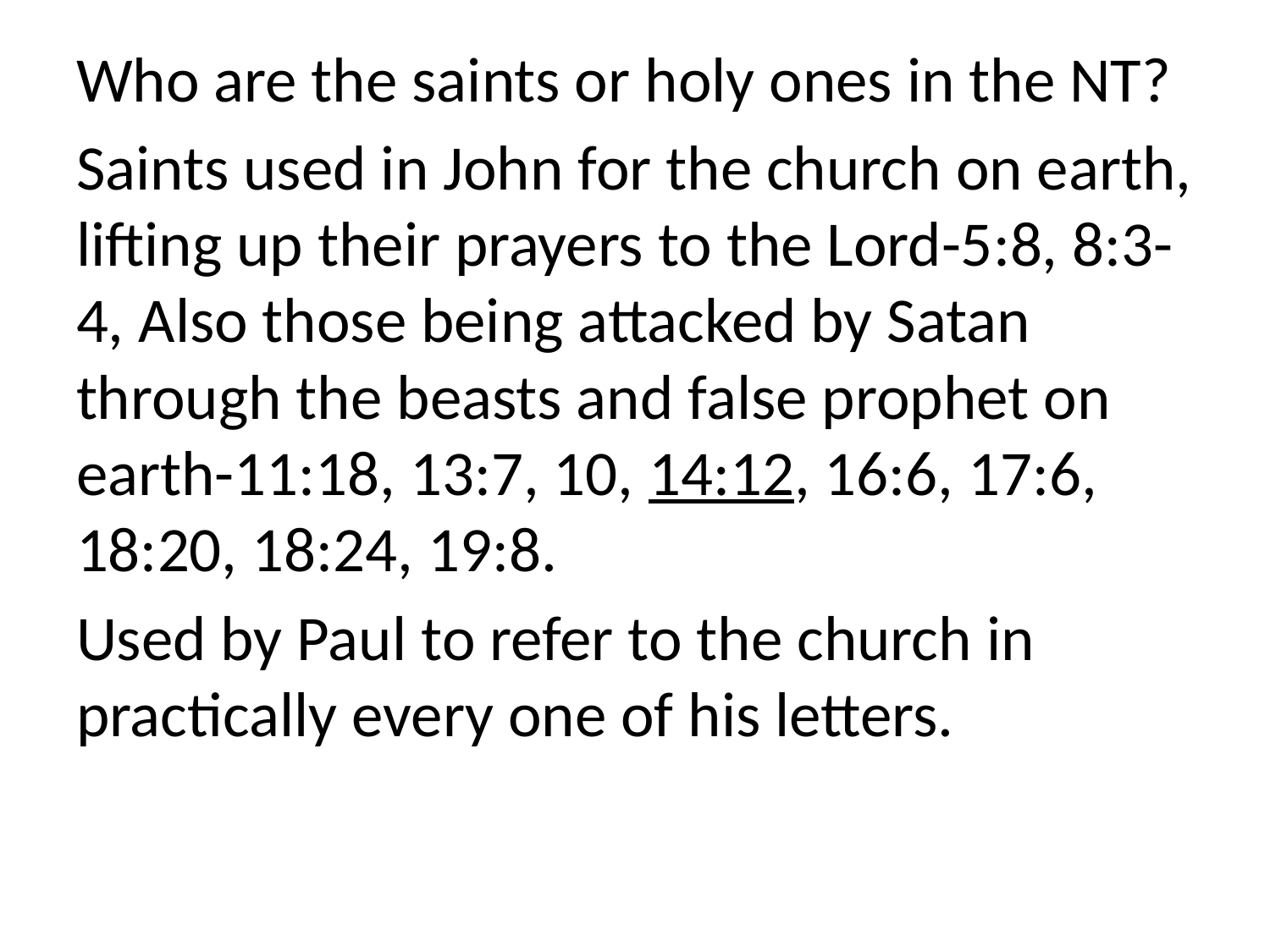

Who are the saints or holy ones in the NT?
Saints used in John for the church on earth, lifting up their prayers to the Lord-5:8, 8:3-4, Also those being attacked by Satan through the beasts and false prophet on earth-11:18, 13:7, 10, 14:12, 16:6, 17:6, 18:20, 18:24, 19:8.
Used by Paul to refer to the church in practically every one of his letters.